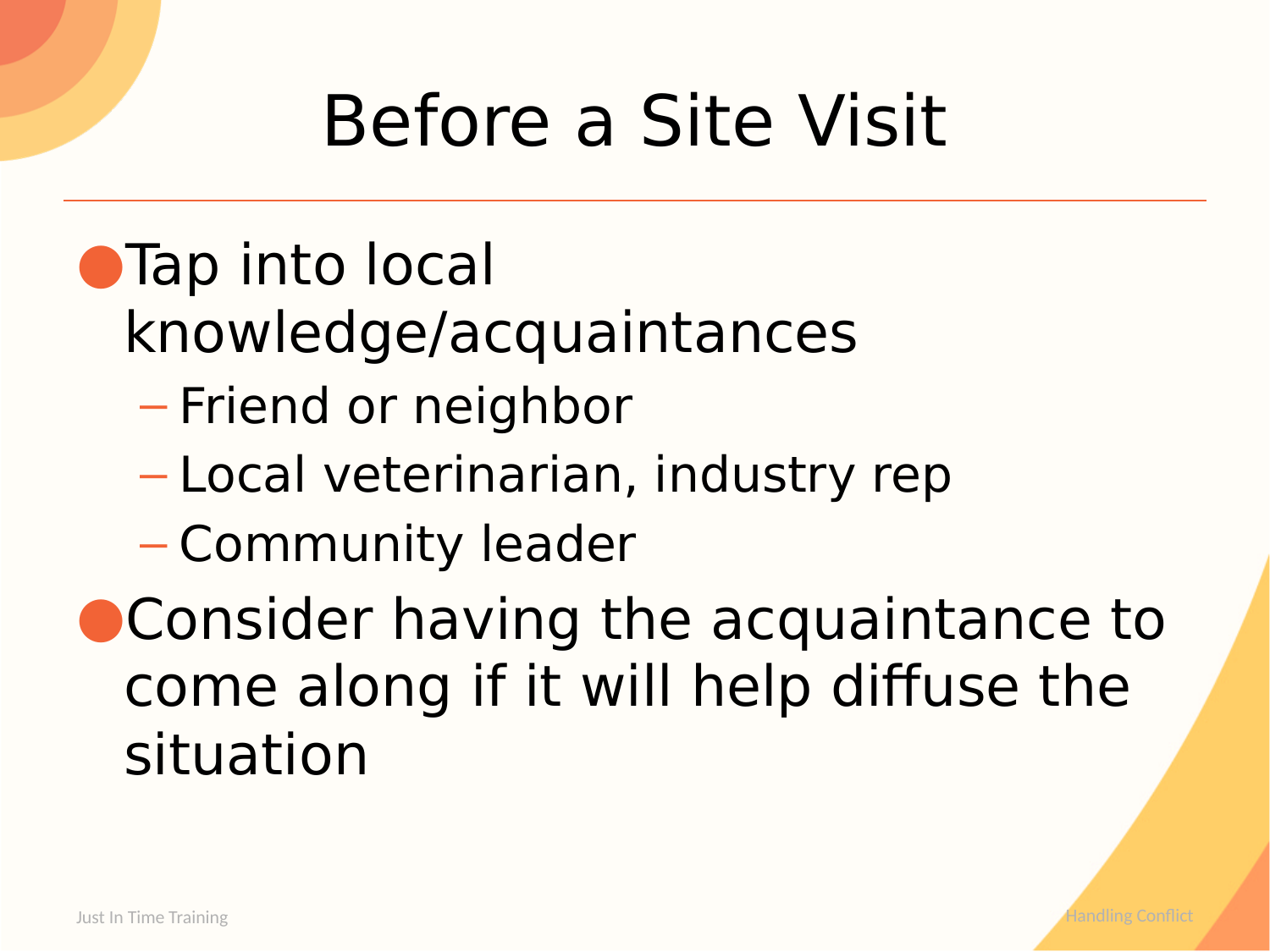

# Before a Site Visit
Tap into local knowledge/acquaintances
Friend or neighbor
Local veterinarian, industry rep
Community leader
Consider having the acquaintance to come along if it will help diffuse the situation
Just In Time Training
Handling Conflict